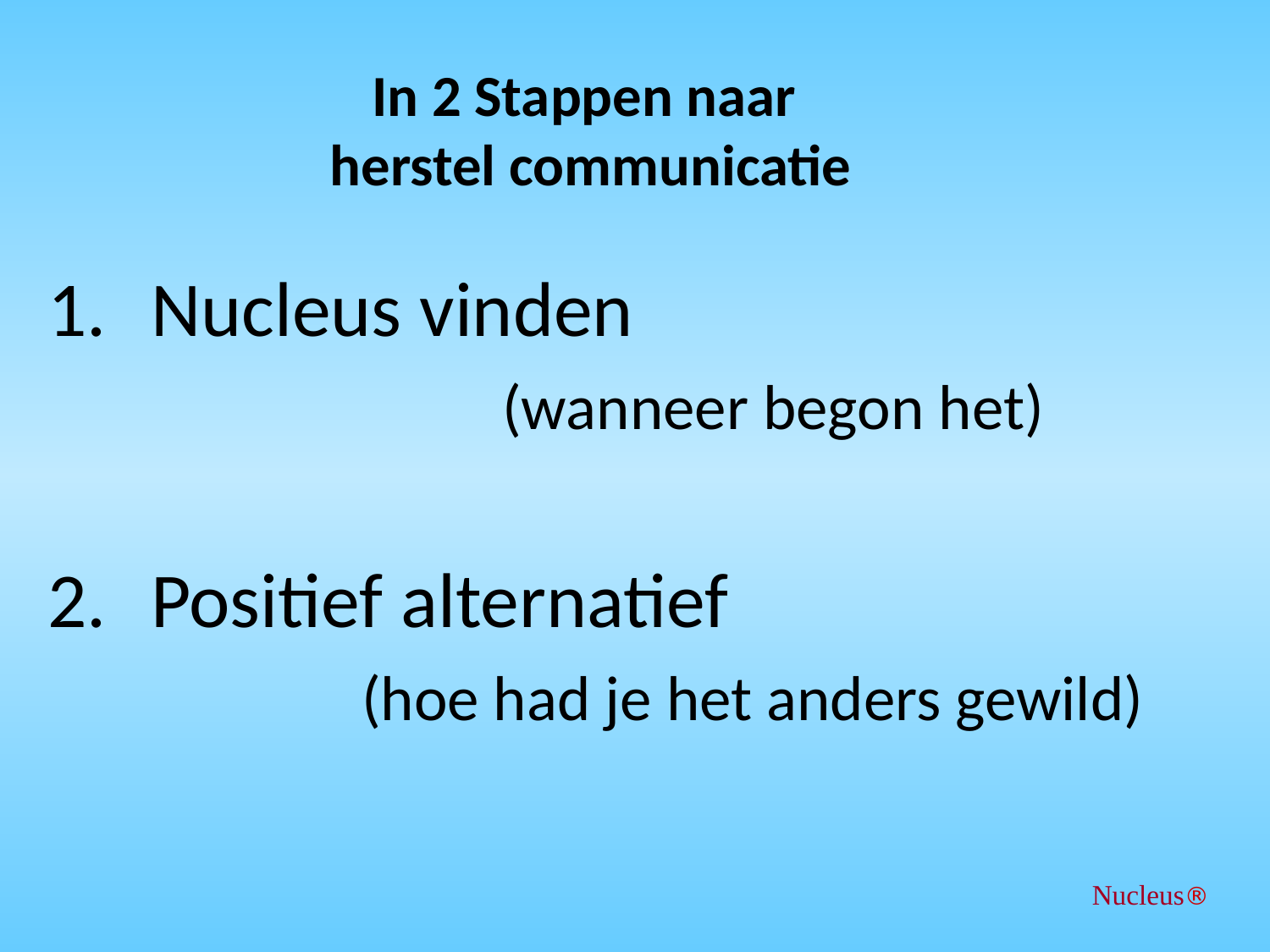

# In 2 Stappen naar herstel communicatie
Nucleus vinden
                    (wanneer begon het)

Positief alternatief
            (hoe had je het anders gewild)
Nucleus®